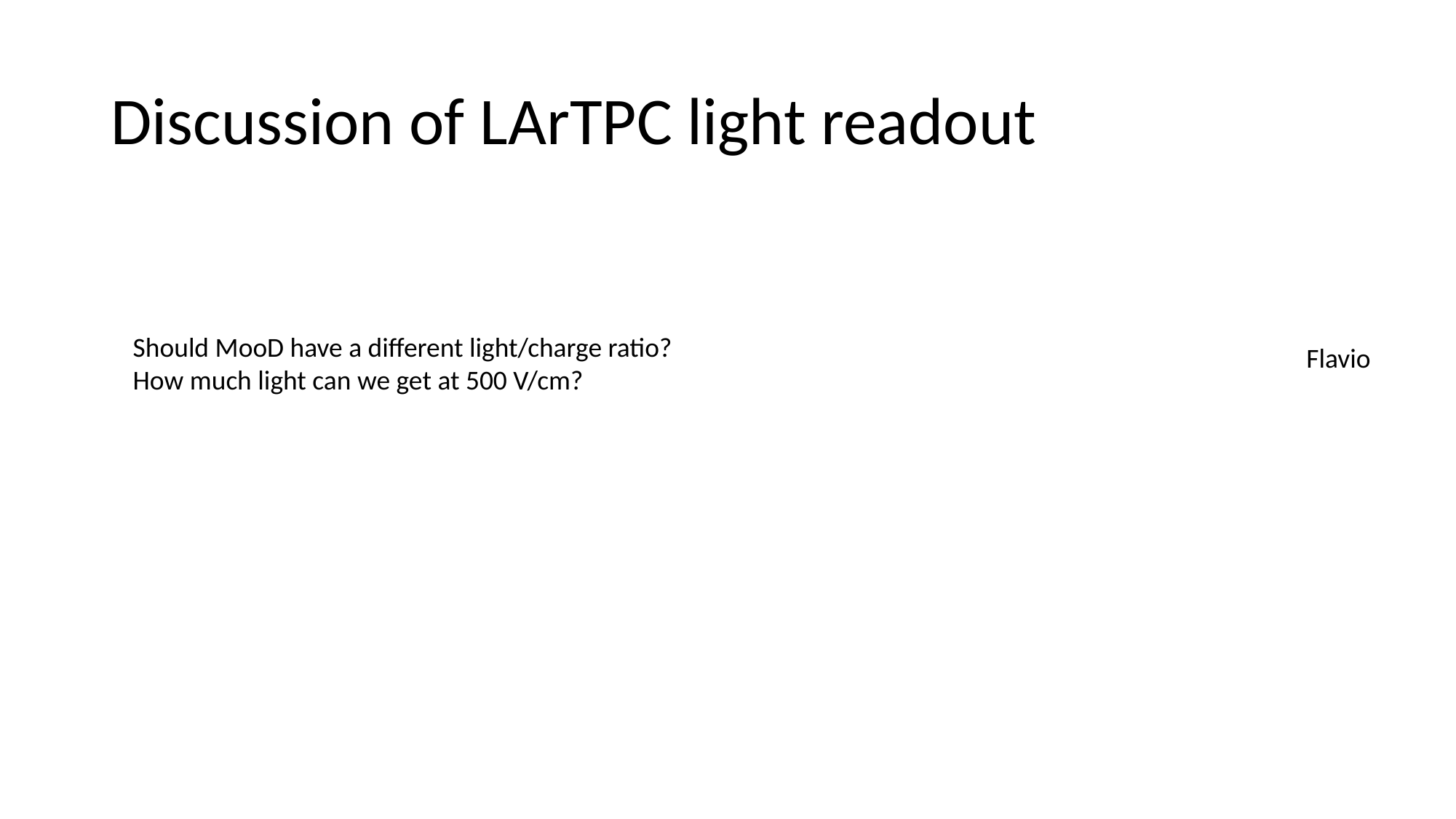

# Discussion of LArTPC light readout
Should MooD have a different light/charge ratio?
How much light can we get at 500 V/cm?

Flavio